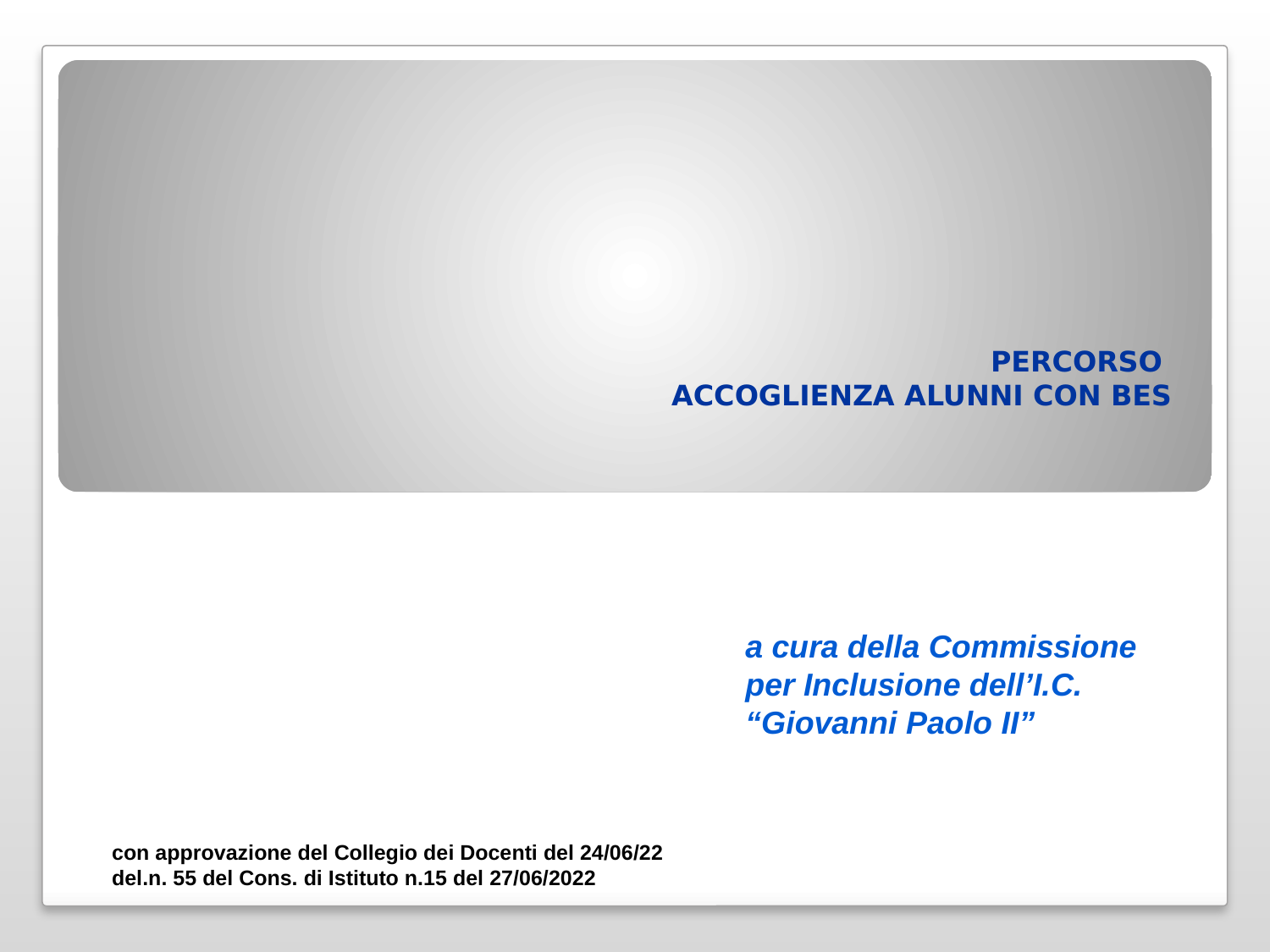

# PERCORSO ACCOGLIENZA ALUNNI CON BES
a cura della Commissione per Inclusione dell’I.C. “Giovanni Paolo II”

con approvazione del Collegio dei Docenti del 24/06/22 del.n. 55 del Cons. di Istituto n.15 del 27/06/2022